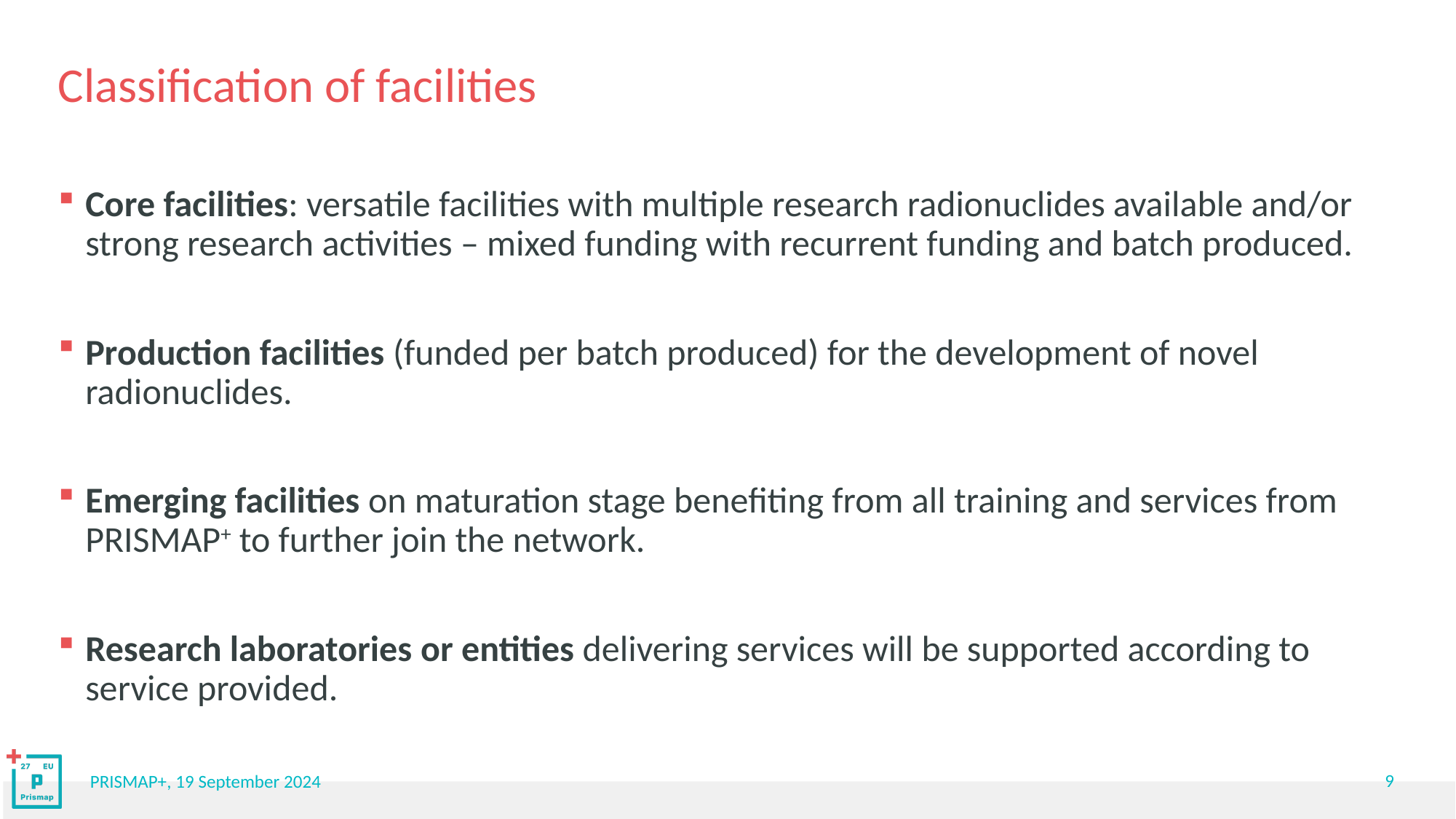

# Classification of facilities
Core facilities: versatile facilities with multiple research radionuclides available and/or strong research activities – mixed funding with recurrent funding and batch produced.

Production facilities (funded per batch produced) for the development of novel radionuclides.

Emerging facilities on maturation stage benefiting from all training and services from PRISMAP+ to further join the network.

Research laboratories or entities delivering services will be supported according to service provided.
9
PRISMAP+, 19 September 2024